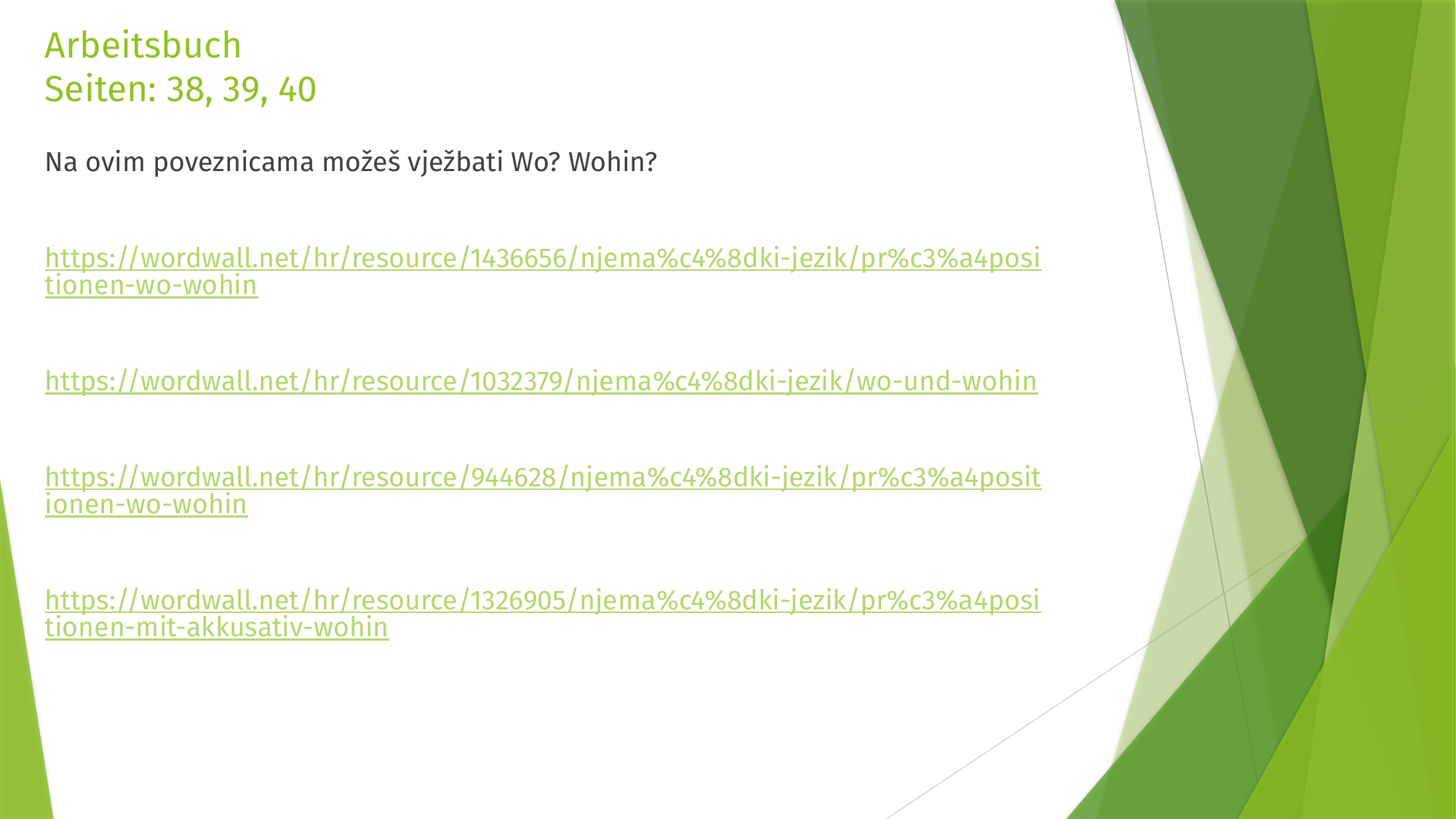

# Arbeitsbuch Seiten: 38, 39, 40
Na ovim poveznicama možeš vježbati Wo? Wohin?

https://wordwall.net/hr/resource/1436656/njema%c4%8dki-jezik/pr%c3%a4positionen-wo-wohin

https://wordwall.net/hr/resource/1032379/njema%c4%8dki-jezik/wo-und-wohin

https://wordwall.net/hr/resource/944628/njema%c4%8dki-jezik/pr%c3%a4positionen-wo-wohin

https://wordwall.net/hr/resource/1326905/njema%c4%8dki-jezik/pr%c3%a4positionen-mit-akkusativ-wohin